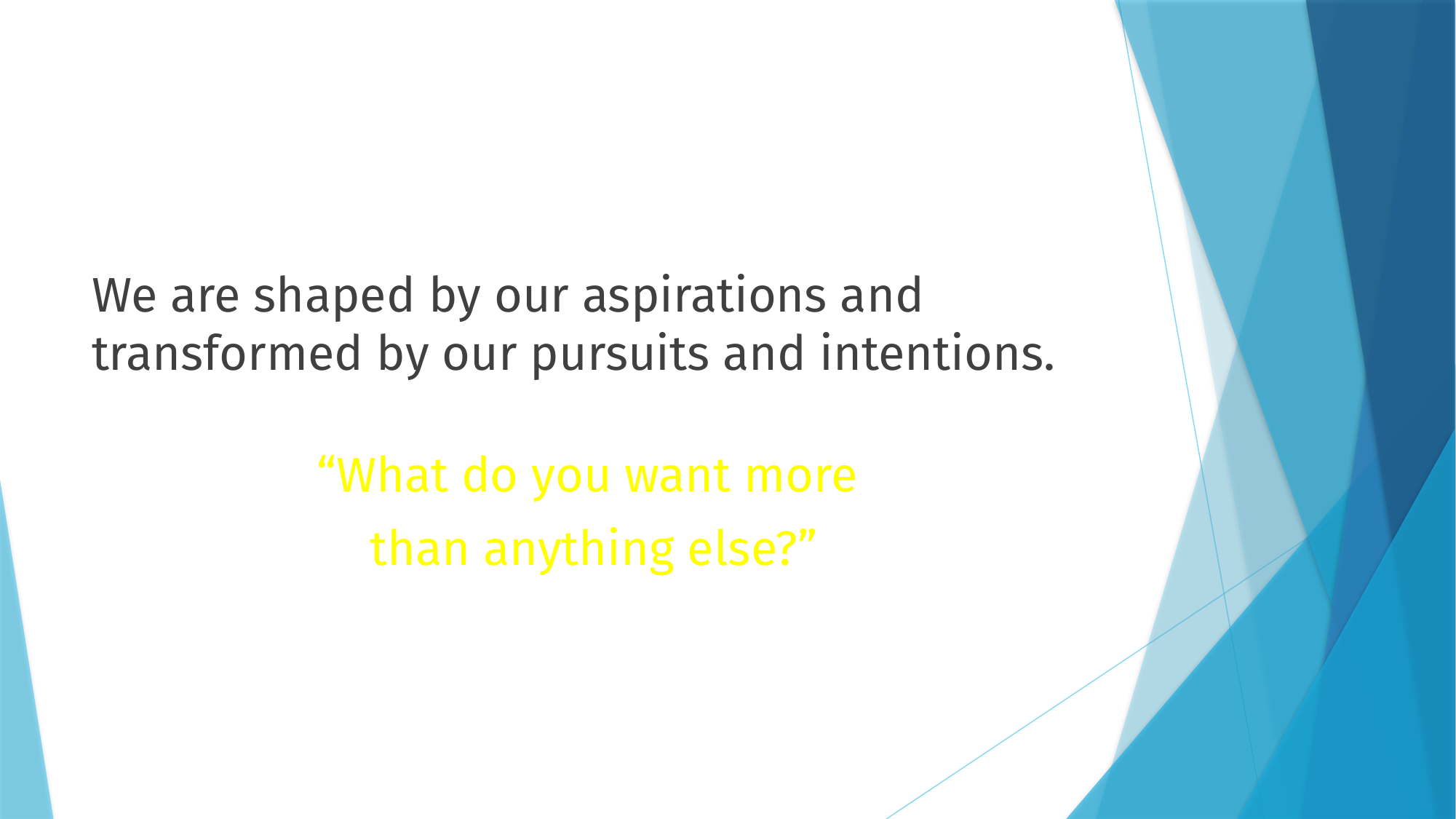

#
We are shaped by our aspirations and transformed by our pursuits and intentions.

“What do you want more
than anything else?”